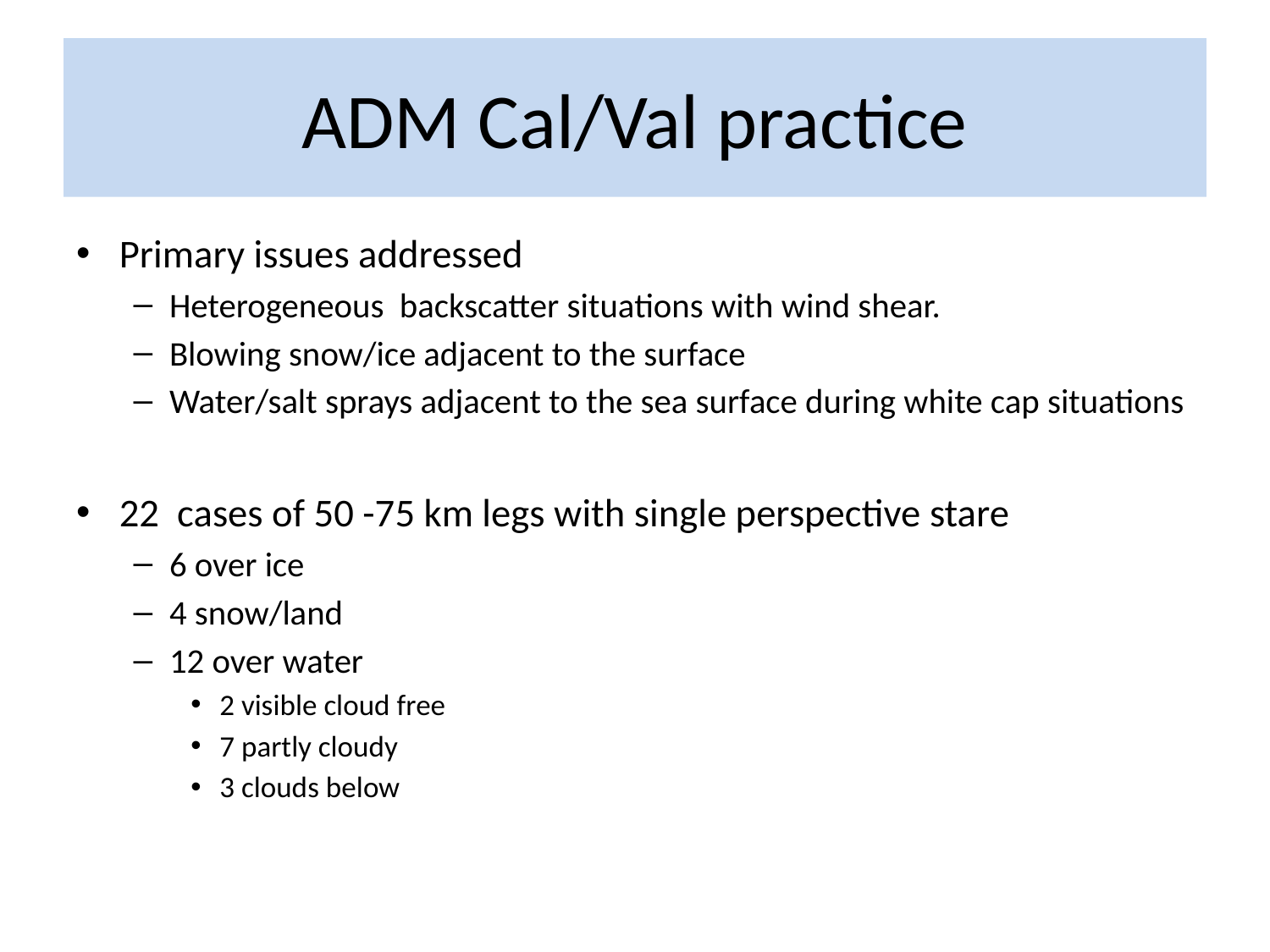

# ADM Cal/Val practice
Primary issues addressed
Heterogeneous  backscatter situations with wind shear.
Blowing snow/ice adjacent to the surface
Water/salt sprays adjacent to the sea surface during white cap situations

22  cases of 50 -75 km legs with single perspective stare
6 over ice
4 snow/land
12 over water
2 visible cloud free
7 partly cloudy
3 clouds below